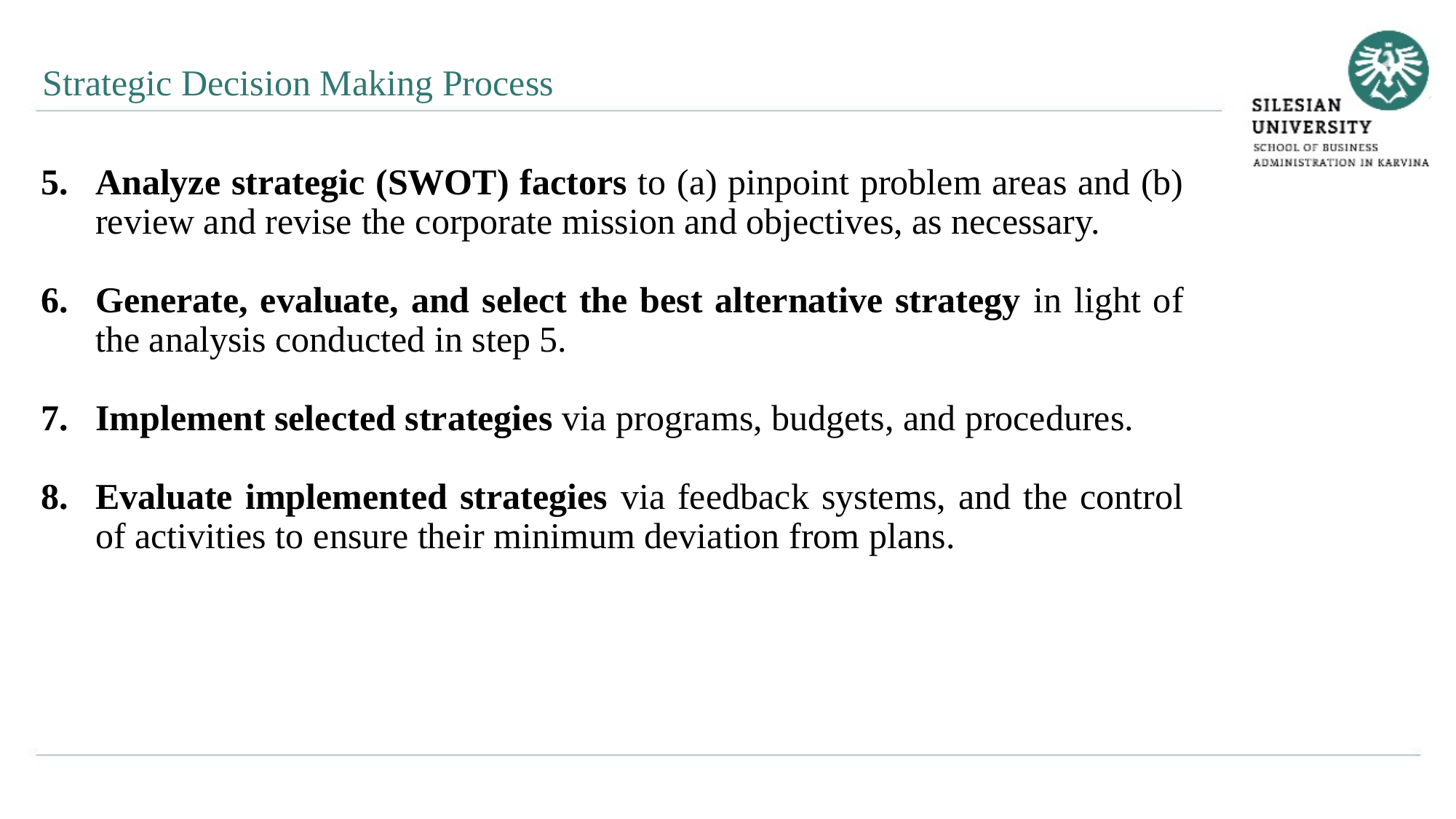

Strategic Decision Making Process

Analyze strategic (SWOT) factors to (a) pinpoint problem areas and (b) review and revise the corporate mission and objectives, as necessary.

Generate, evaluate, and select the best alternative strategy in light of the analysis conducted in step 5.

Implement selected strategies via programs, budgets, and procedures.

Evaluate implemented strategies via feedback systems, and the control of activities to ensure their minimum deviation from plans.